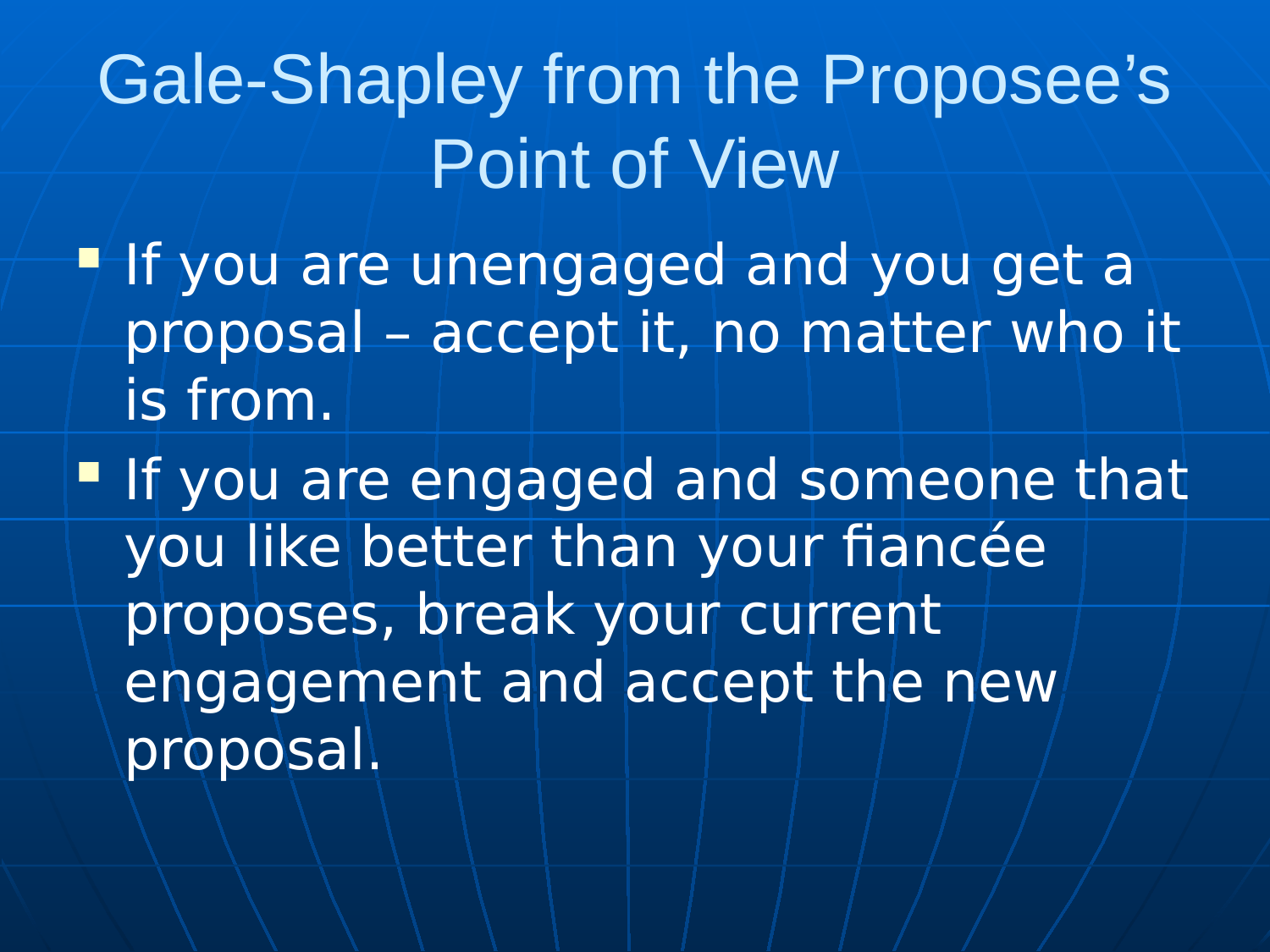

# Gale-Shapley from the Proposee’s Point of View
If you are unengaged and you get a proposal – accept it, no matter who it is from.
If you are engaged and someone that you like better than your fiancée proposes, break your current engagement and accept the new proposal.